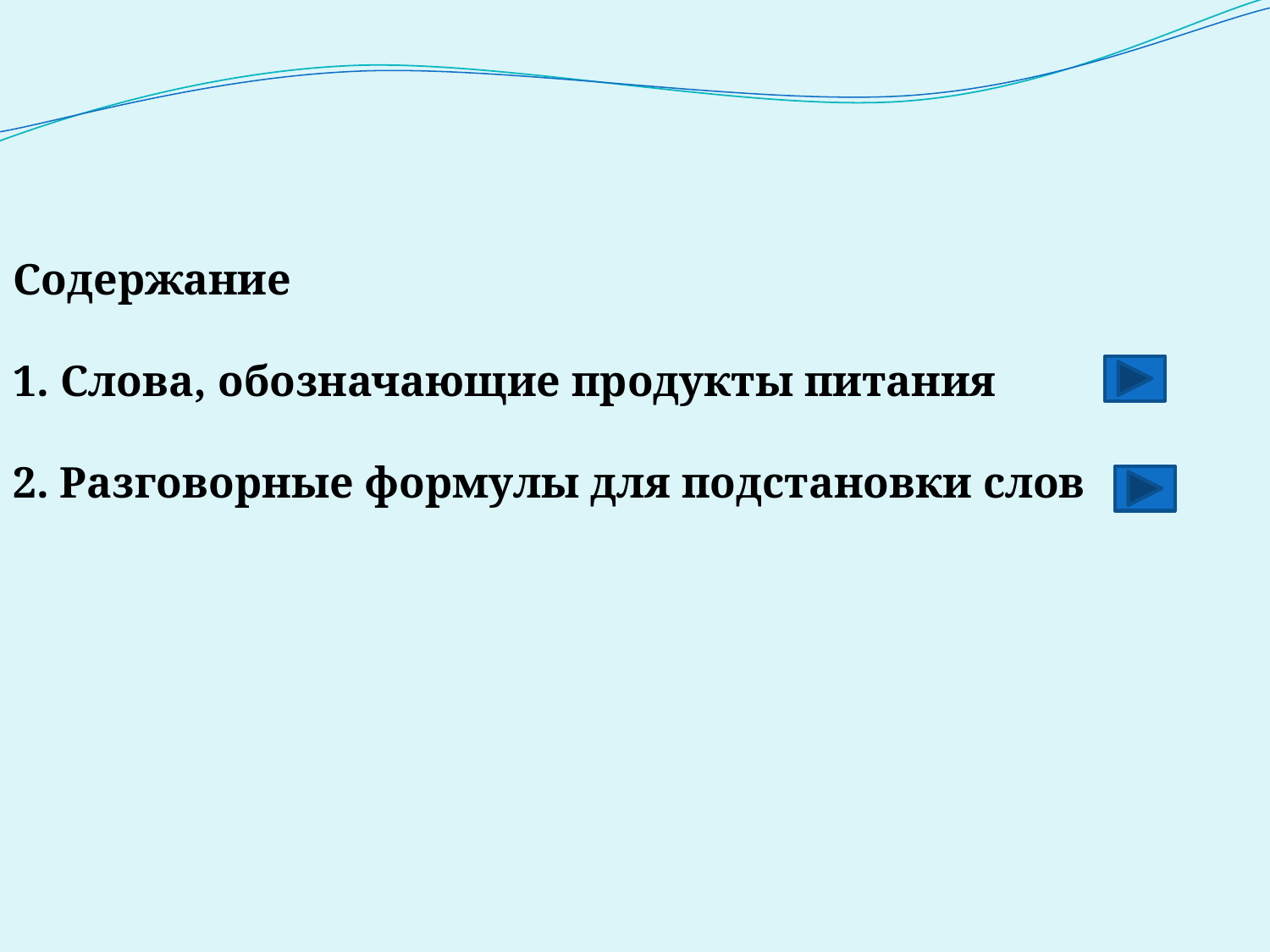

#
Содержание

Слова, обозначающие продукты питания

2. Разговорные формулы для подстановки слов